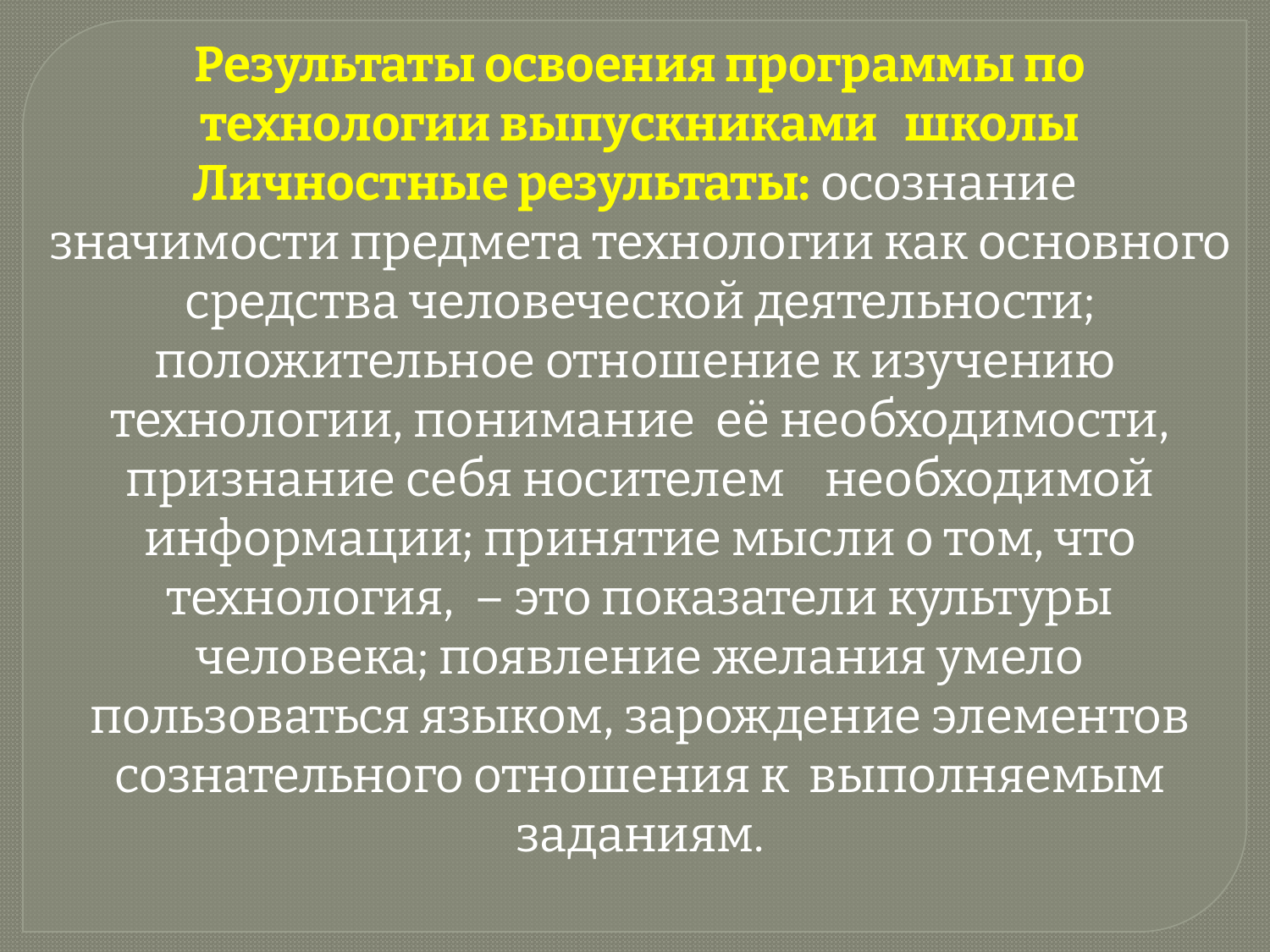

Результаты освоения программы по технологии выпускниками   школы
Личностные результаты: осознание  значимости предмета технологии как основного средства человеческой деятельности; положительное отношение к изучению  технологии, понимание  её необходимости, признание себя носителем    необходимой информации; принятие мысли о том, что технология,  – это показатели культуры человека; появление желания умело пользоваться языком, зарождение элементов сознательного отношения к  выполняемым заданиям.